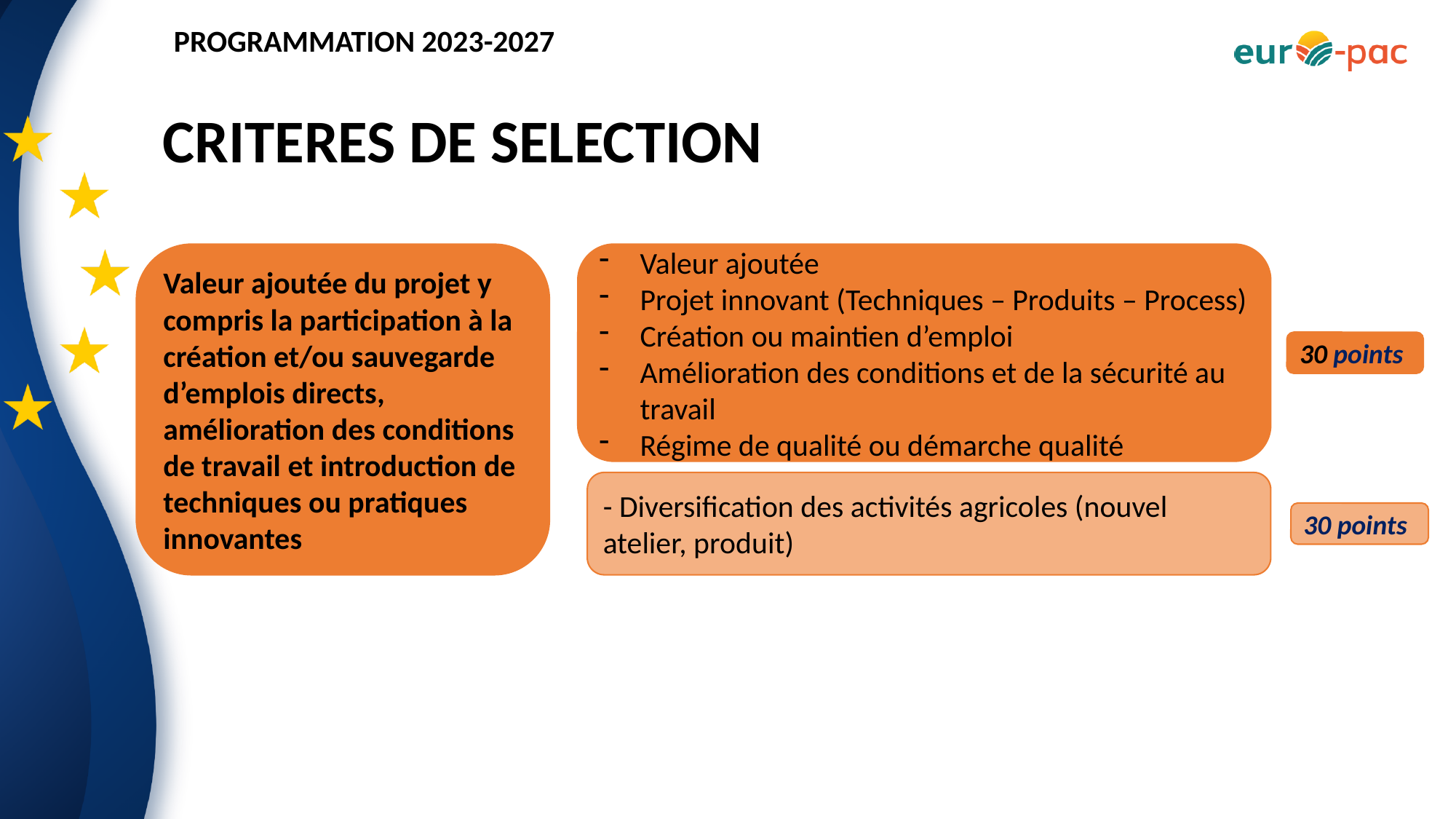

CRITERES DE SELECTION
Valeur ajoutée du projet y compris la participation à la création et/ou sauvegarde d’emplois directs, amélioration des conditions de travail et introduction de techniques ou pratiques innovantes
Valeur ajoutée
Projet innovant (Techniques – Produits – Process)
Création ou maintien d’emploi
Amélioration des conditions et de la sécurité au travail
Régime de qualité ou démarche qualité
30 points
- Diversification des activités agricoles (nouvel atelier, produit)
30 points